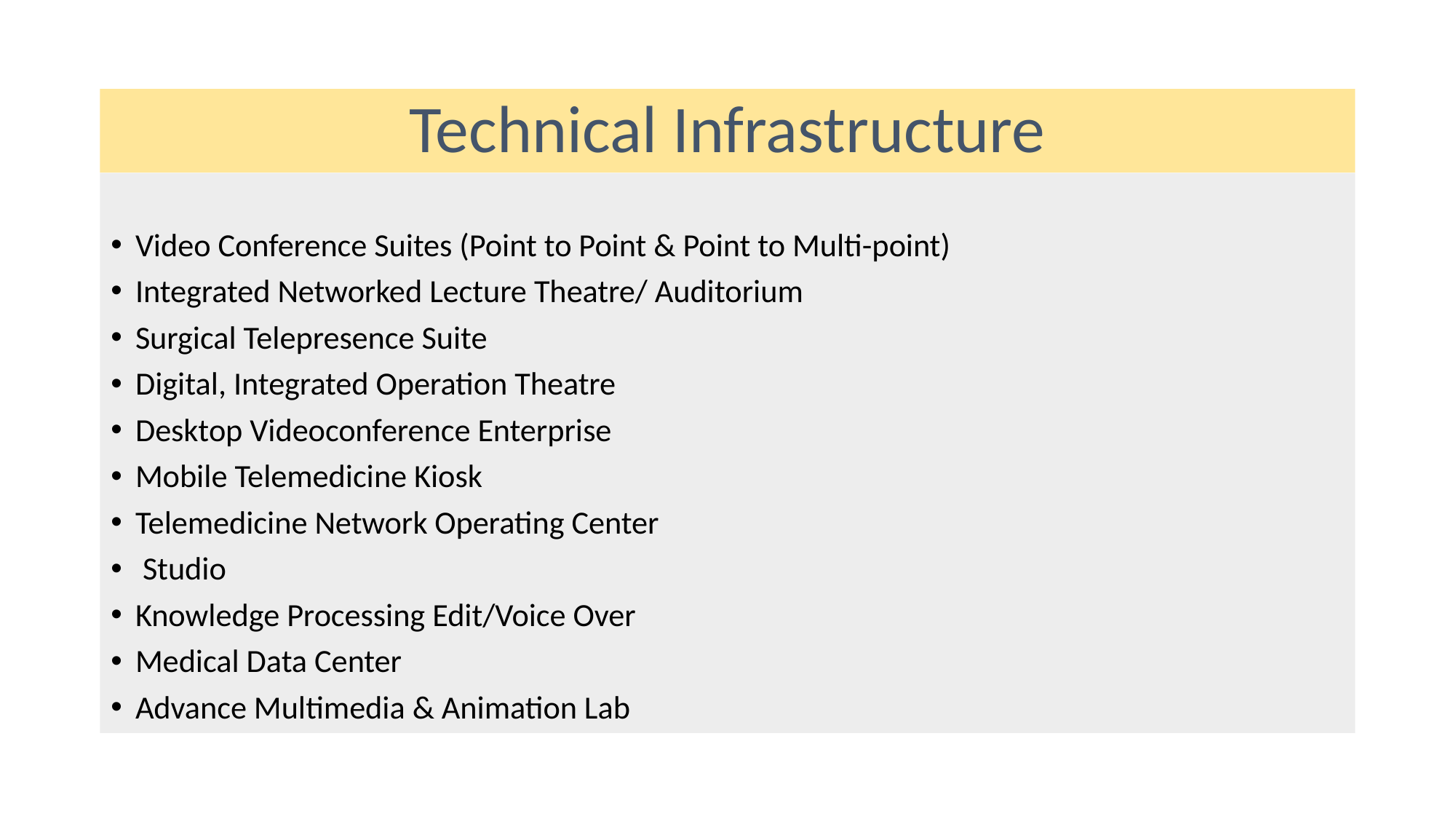

# Technical Infrastructure

Video Conference Suites (Point to Point & Point to Multi-point)
Integrated Networked Lecture Theatre/ Auditorium
Surgical Telepresence Suite
Digital, Integrated Operation Theatre
Desktop Videoconference Enterprise
Mobile Telemedicine Kiosk
Telemedicine Network Operating Center
 Studio
Knowledge Processing Edit/Voice Over
Medical Data Center
Advance Multimedia & Animation Lab